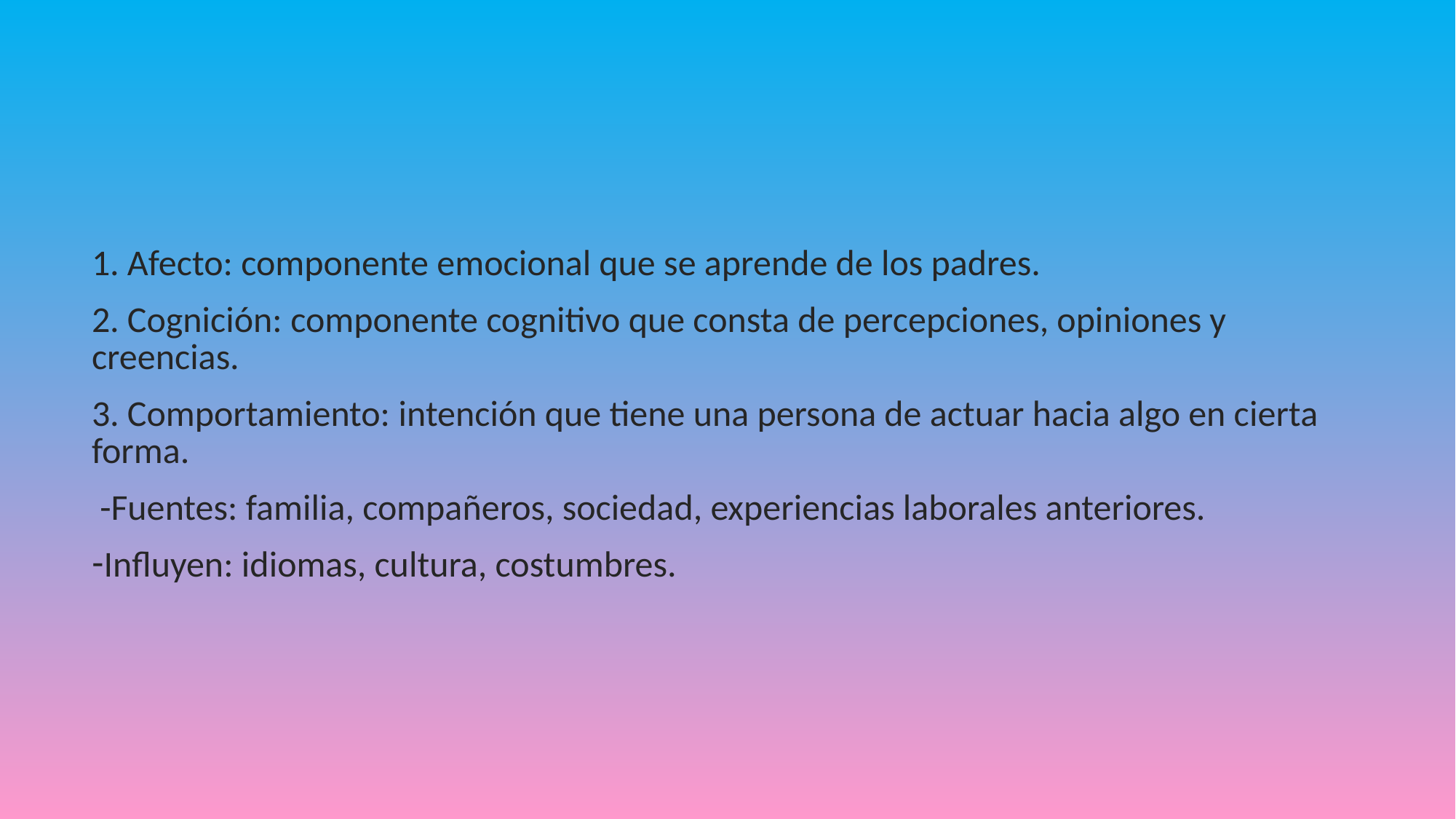

#
1. Afecto: componente emocional que se aprende de los padres.
2. Cognición: componente cognitivo que consta de percepciones, opiniones y creencias.
3. Comportamiento: intención que tiene una persona de actuar hacia algo en cierta forma.
 -Fuentes: familia, compañeros, sociedad, experiencias laborales anteriores.
Influyen: idiomas, cultura, costumbres.